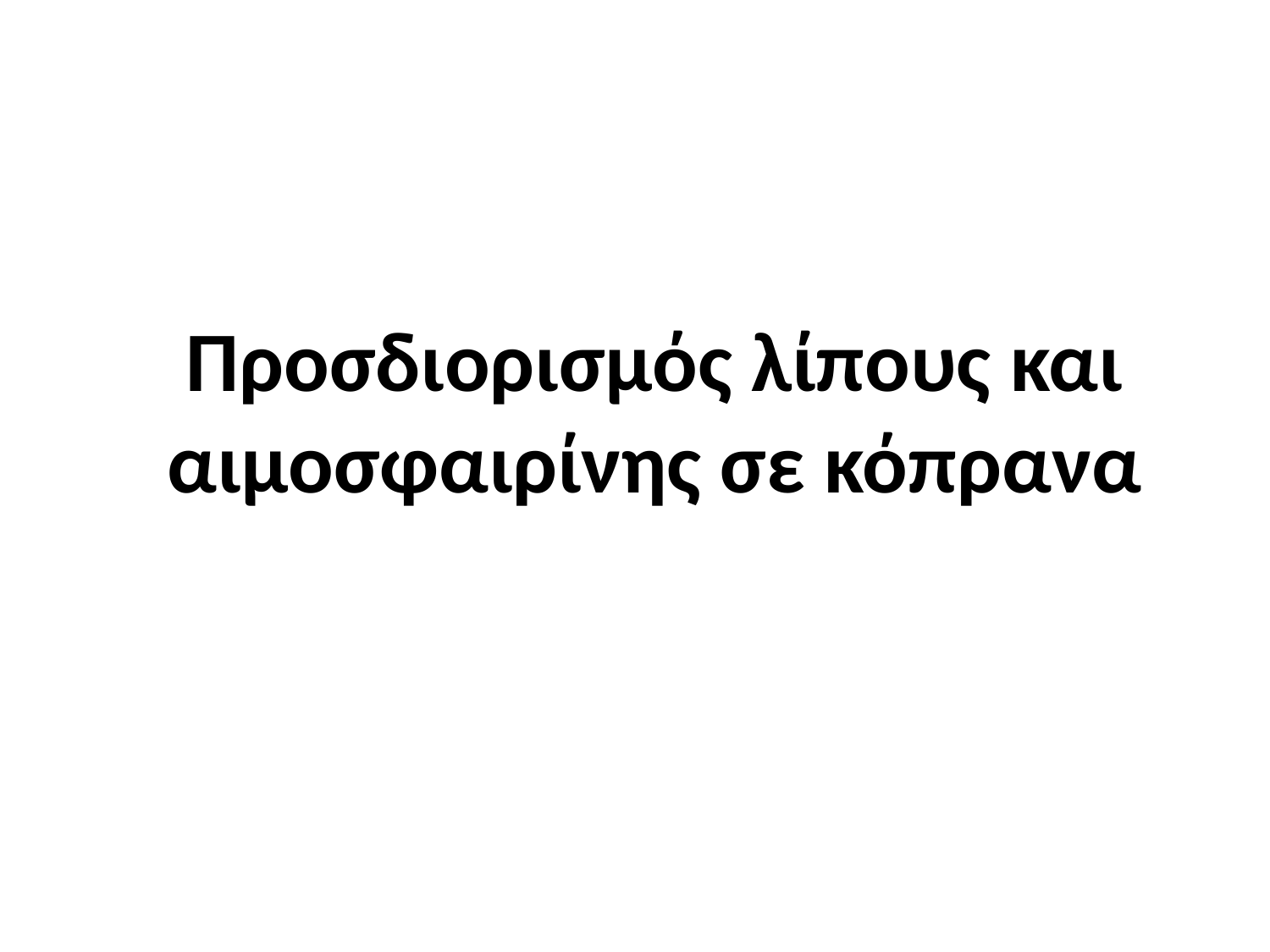

# Προσδιορισμός λίπους και αιμοσφαιρίνης σε κόπρανα